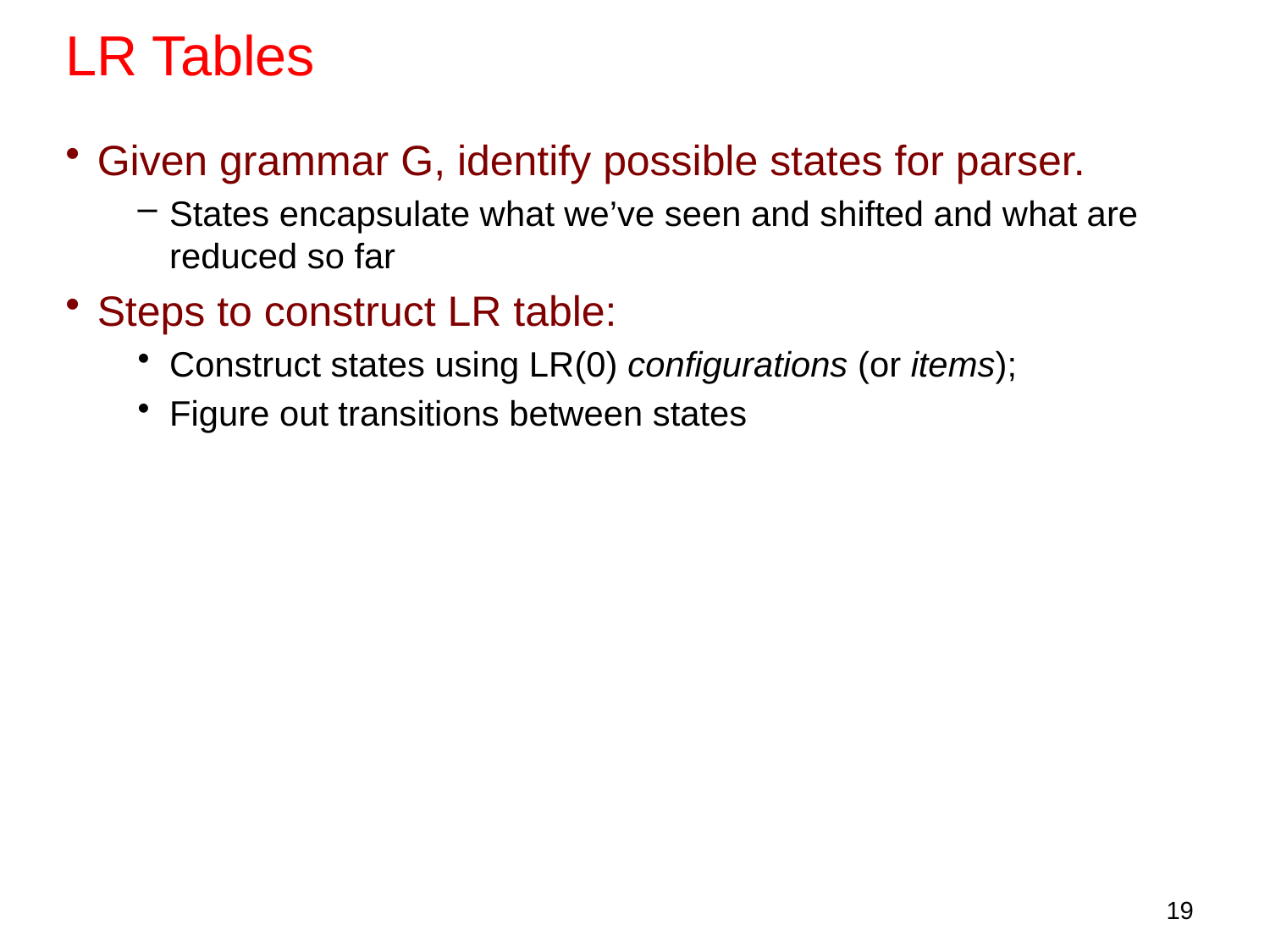

LR Tables
Given grammar G, identify possible states for parser.
States encapsulate what we’ve seen and shifted and what are reduced so far
Steps to construct LR table:
Construct states using LR(0) configurations (or items);
Figure out transitions between states
19